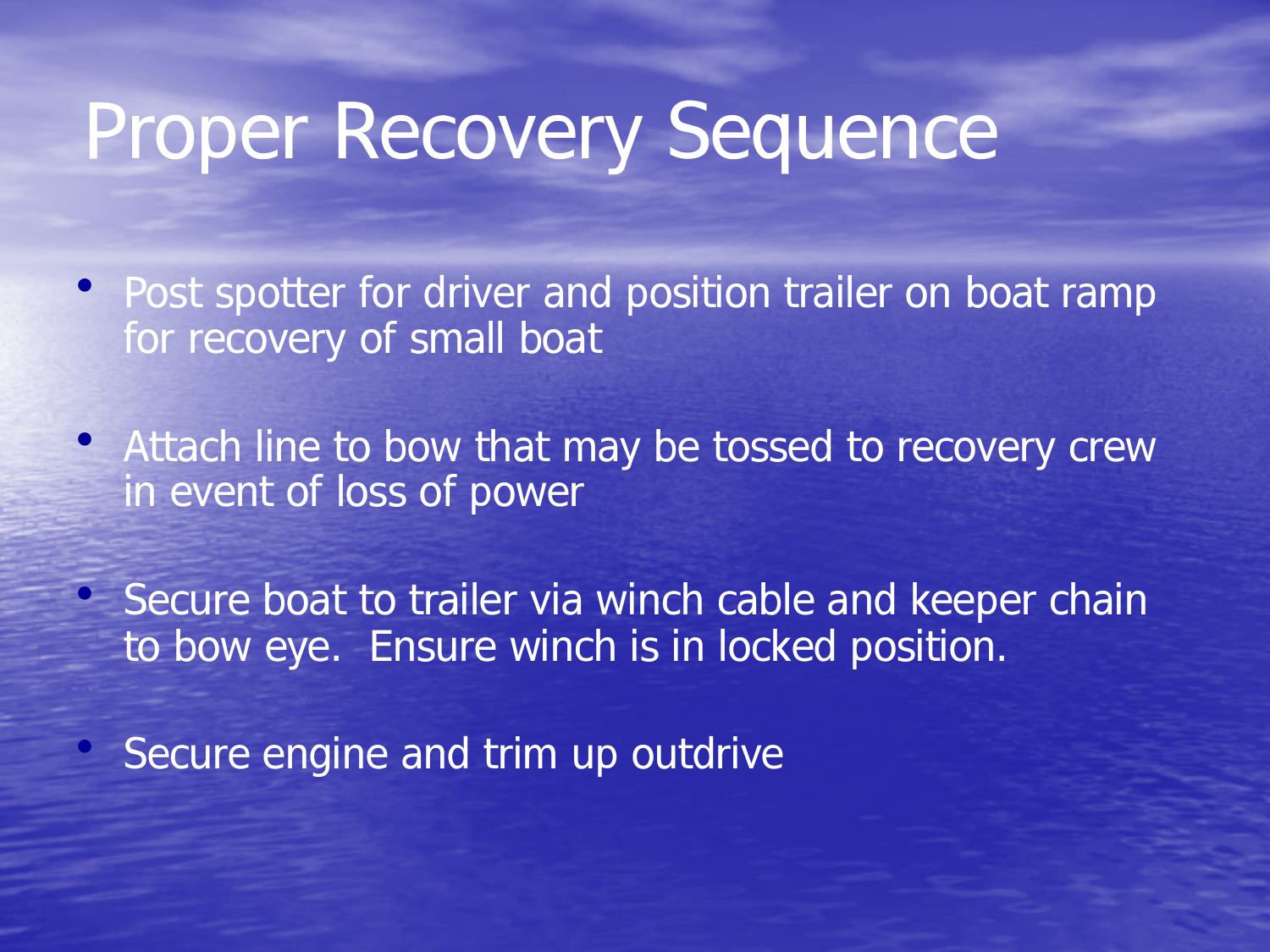

# Proper Recovery Sequence
Post spotter for driver and position trailer on boat ramp for recovery of small boat

Attach line to bow that may be tossed to recovery crew in event of loss of power

Secure boat to trailer via winch cable and keeper chain to bow eye.  Ensure winch is in locked position.

Secure engine and trim up outdrive